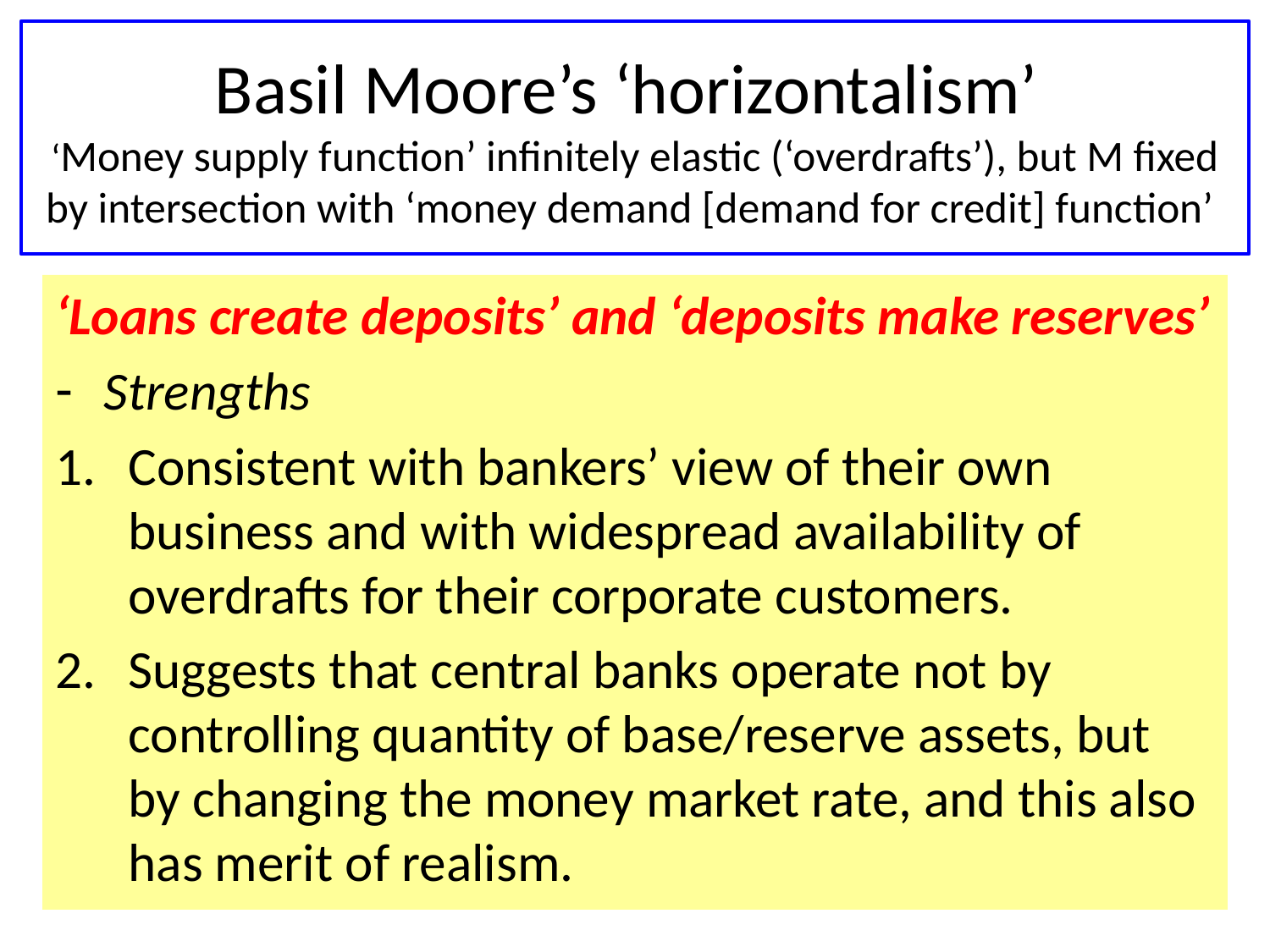

# Basil Moore’s ‘horizontalism’ ‘Money supply function’ infinitely elastic (‘overdrafts’), but M fixed by intersection with ‘money demand [demand for credit] function’
‘Loans create deposits’ and ‘deposits make reserves’
Strengths
Consistent with bankers’ view of their own business and with widespread availability of overdrafts for their corporate customers.
Suggests that central banks operate not by controlling quantity of base/reserve assets, but by changing the money market rate, and this also has merit of realism.